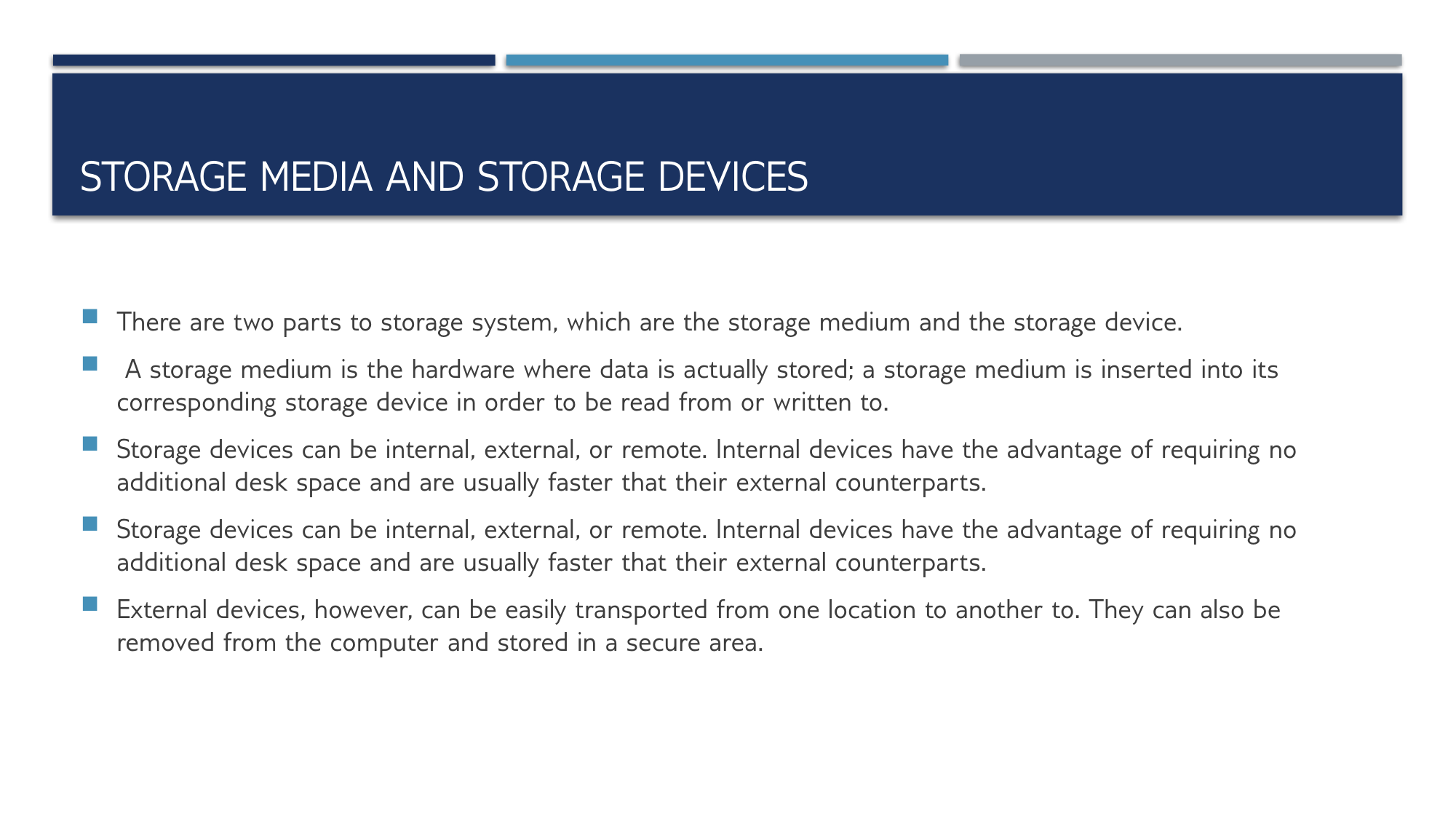

# STORAGE MEDIA AND STORAGE DEVICES
There are two parts to storage system, which are the storage medium and the storage device.
 A storage medium is the hardware where data is actually stored; a storage medium is inserted into its corresponding storage device in order to be read from or written to.
Storage devices can be internal, external, or remote. Internal devices have the advantage of requiring no additional desk space and are usually faster that their external counterparts.
Storage devices can be internal, external, or remote. Internal devices have the advantage of requiring no additional desk space and are usually faster that their external counterparts.
External devices, however, can be easily transported from one location to another to. They can also be removed from the computer and stored in a secure area.